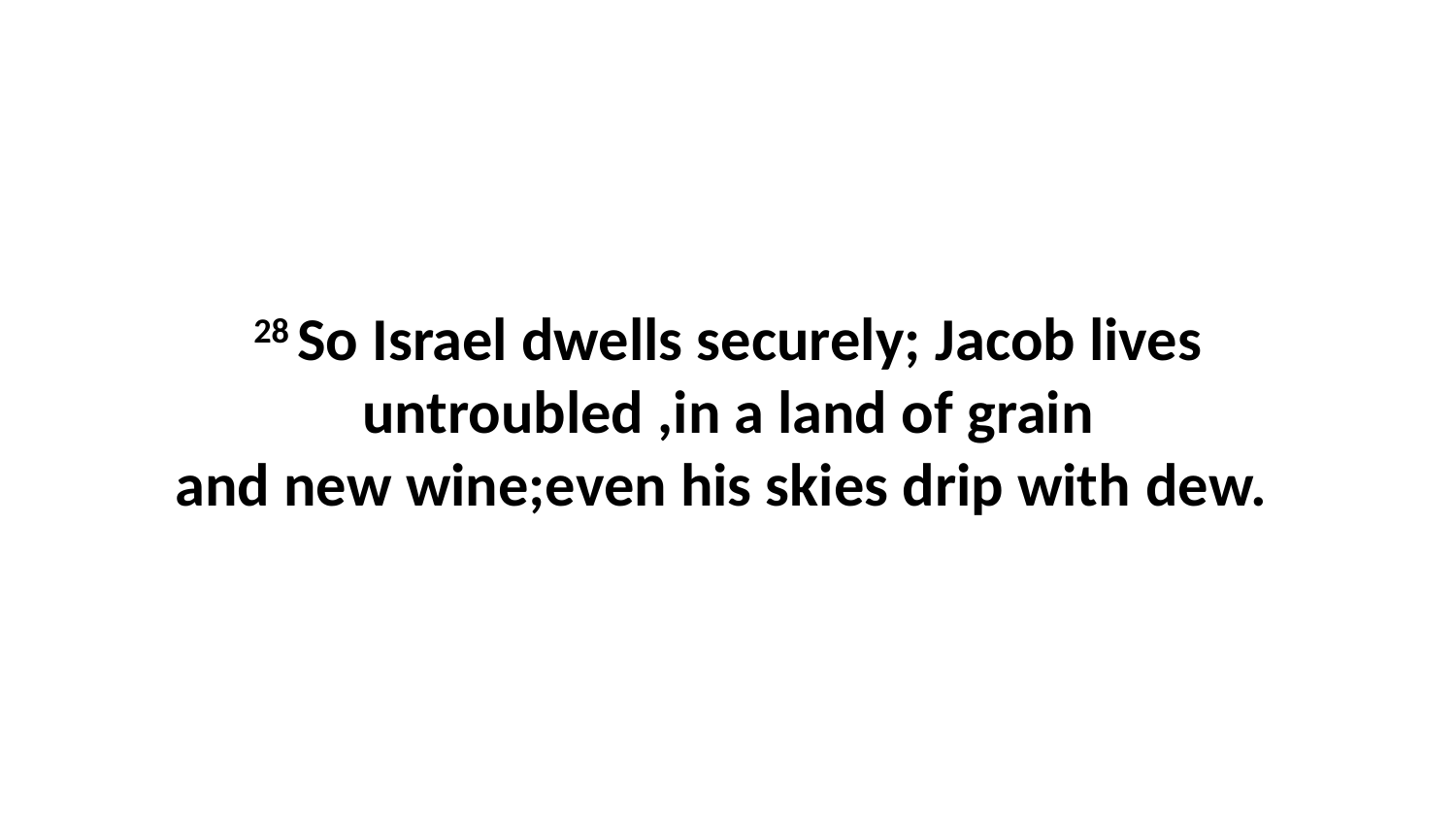

28 So Israel dwells securely; Jacob lives untroubled ,in a land of grain and new wine;even his skies drip with dew.